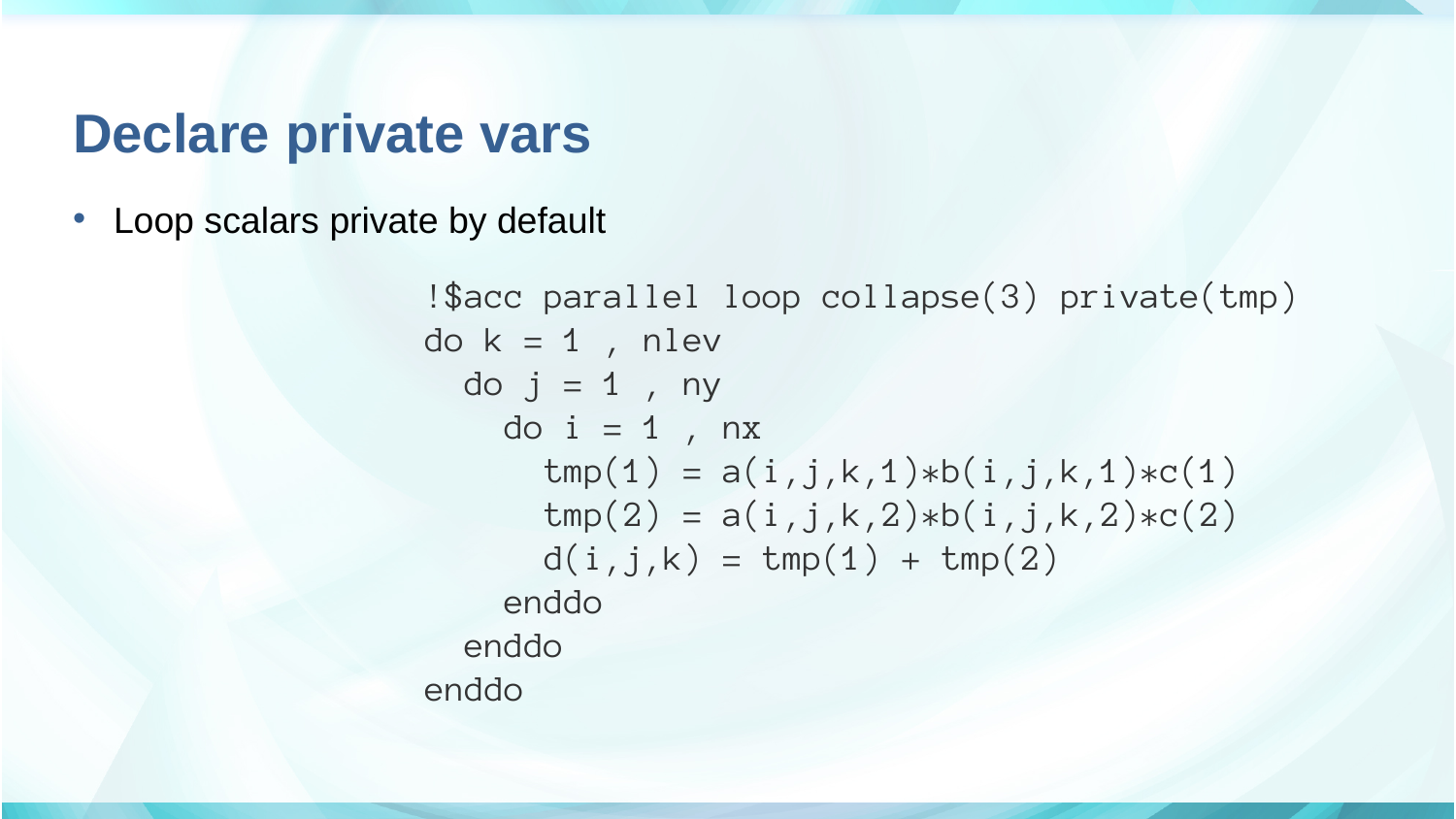

# Declare private vars
Loop scalars private by default
!$acc parallel loop collapse(3) private(tmp)
do k = 1 , nlev
  do j = 1 , ny
    do i = 1 , nx
      tmp(1) = a(i,j,k,1)*b(i,j,k,1)*c(1)
      tmp(2) = a(i,j,k,2)*b(i,j,k,2)*c(2)
      d(i,j,k) = tmp(1) + tmp(2)
    enddo
  enddo
enddo